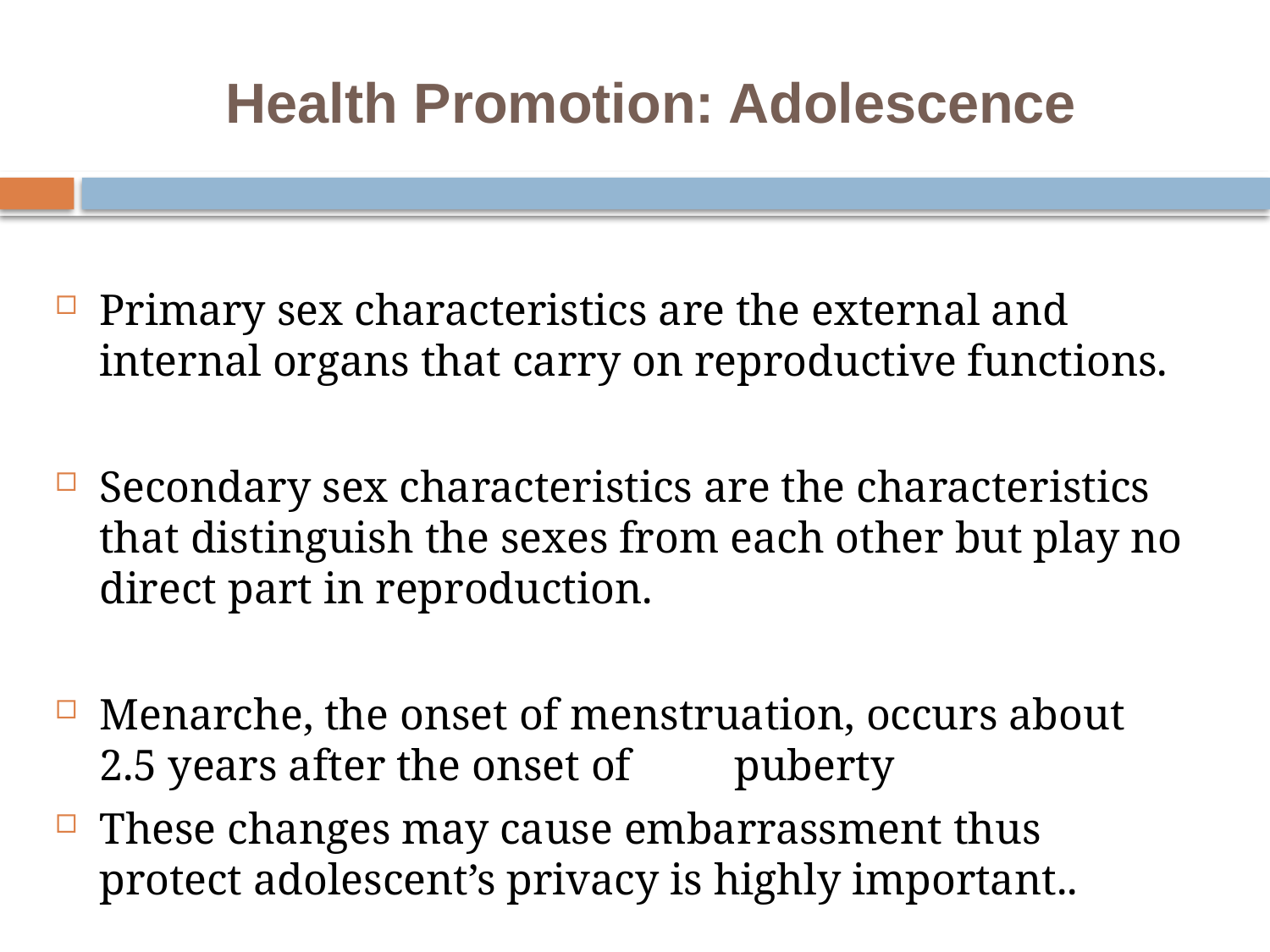

# Health Promotion: Adolescence

Primary sex characteristics are the external and internal organs that carry on reproductive functions.

Secondary sex characteristics are the characteristics that distinguish the sexes from each other but play no direct part in reproduction.

Menarche, the onset of menstruation, occurs about 2.5 years after the onset of 	puberty
These changes may cause embarrassment thus protect adolescent’s privacy is highly important..